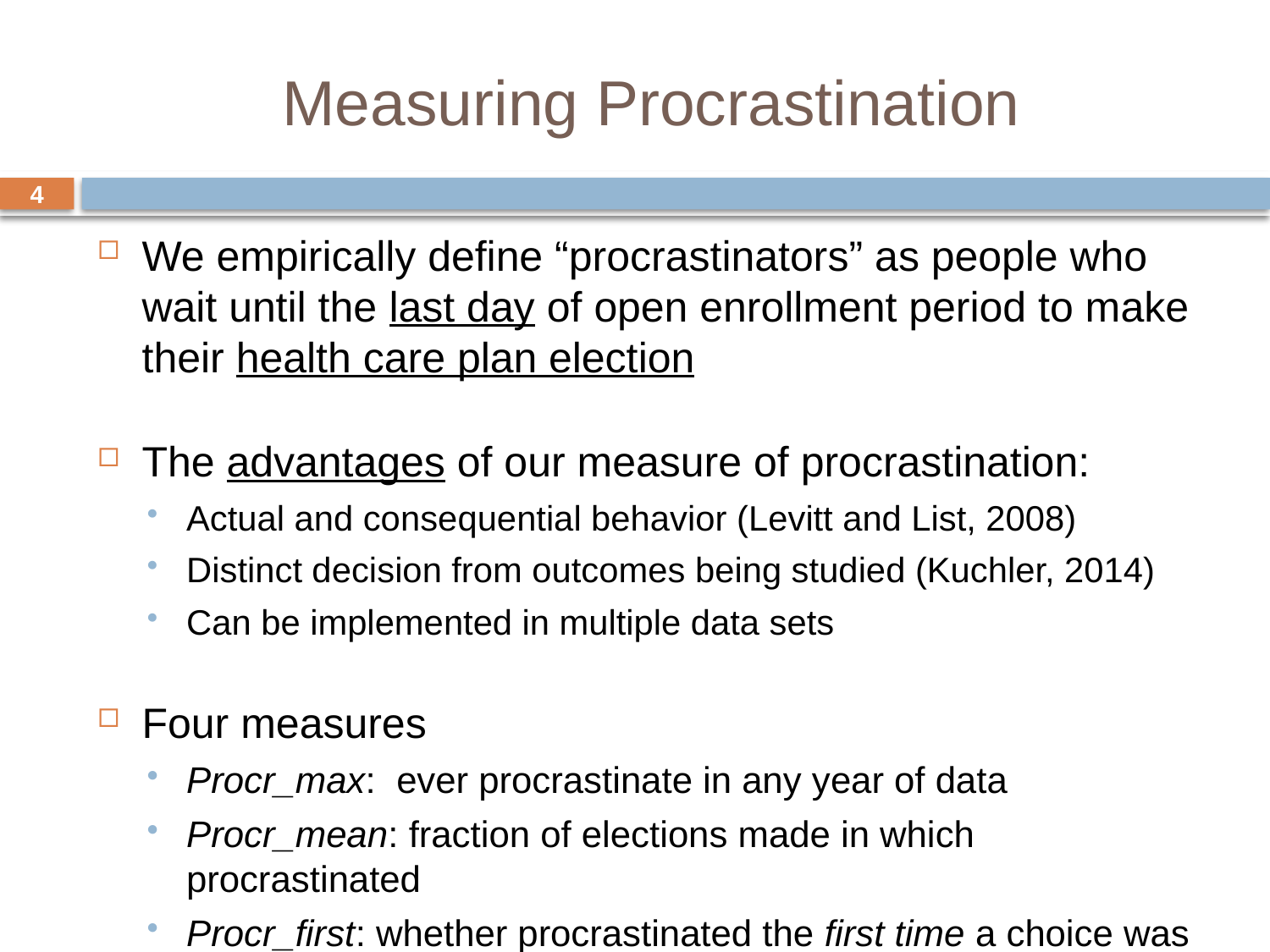

# Measuring Procrastination
4
We empirically define “procrastinators” as people who wait until the last day of open enrollment period to make their health care plan election

The advantages of our measure of procrastination:
Actual and consequential behavior (Levitt and List, 2008)
Distinct decision from outcomes being studied (Kuchler, 2014)
Can be implemented in multiple data sets

Four measures
Procr_max:  ever procrastinate in any year of data
Procr_mean: fraction of elections made in which procrastinated
Procr_first: whether procrastinated the first time a choice was made
Procr_ last: whether procrastinated the last time a choice was made